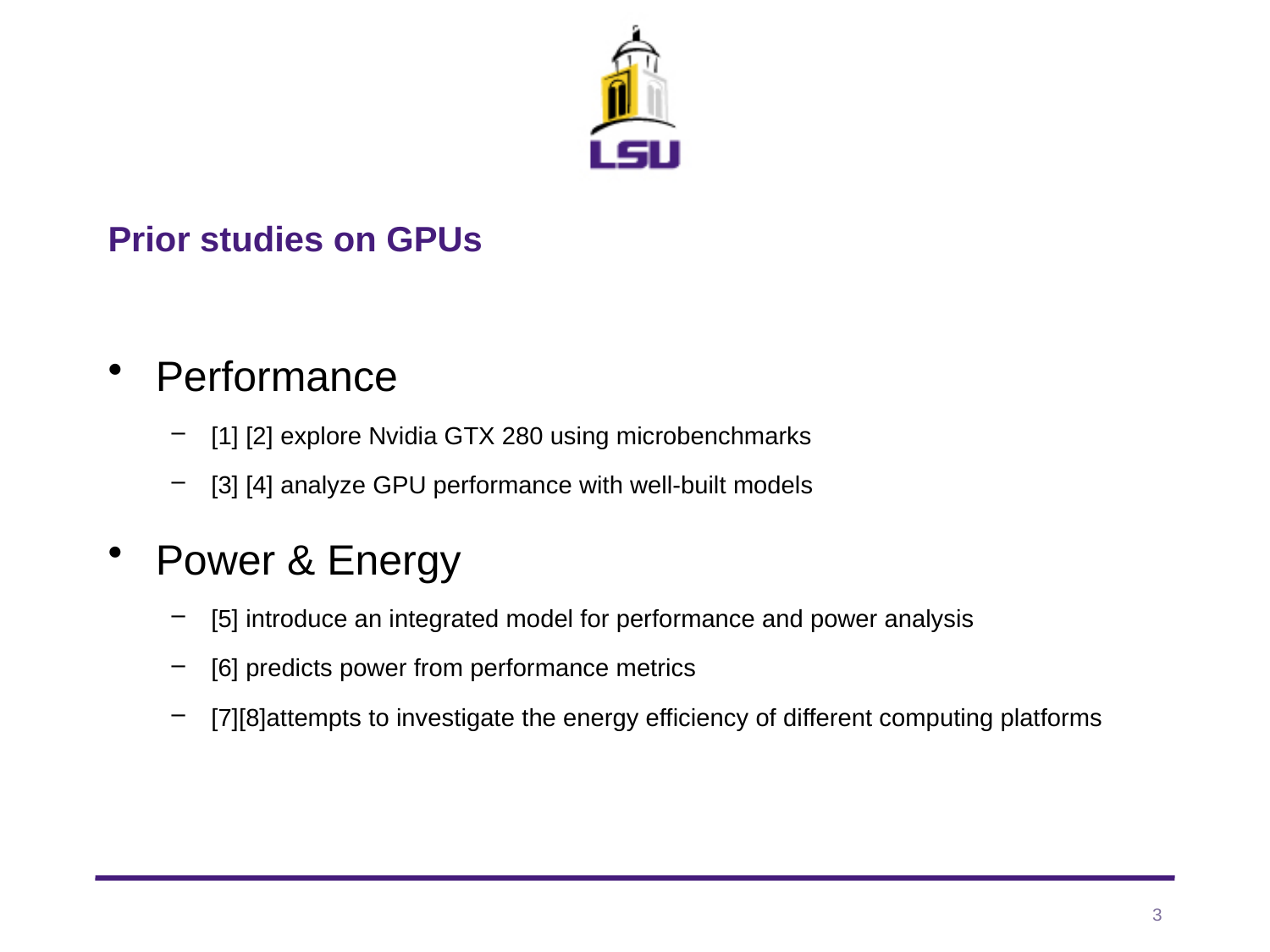

# Prior studies on GPUs
Performance
[1] [2] explore Nvidia GTX 280 using microbenchmarks
[3] [4] analyze GPU performance with well-built models
Power & Energy
[5] introduce an integrated model for performance and power analysis
[6] predicts power from performance metrics
[7][8]attempts to investigate the energy efficiency of different computing platforms
3